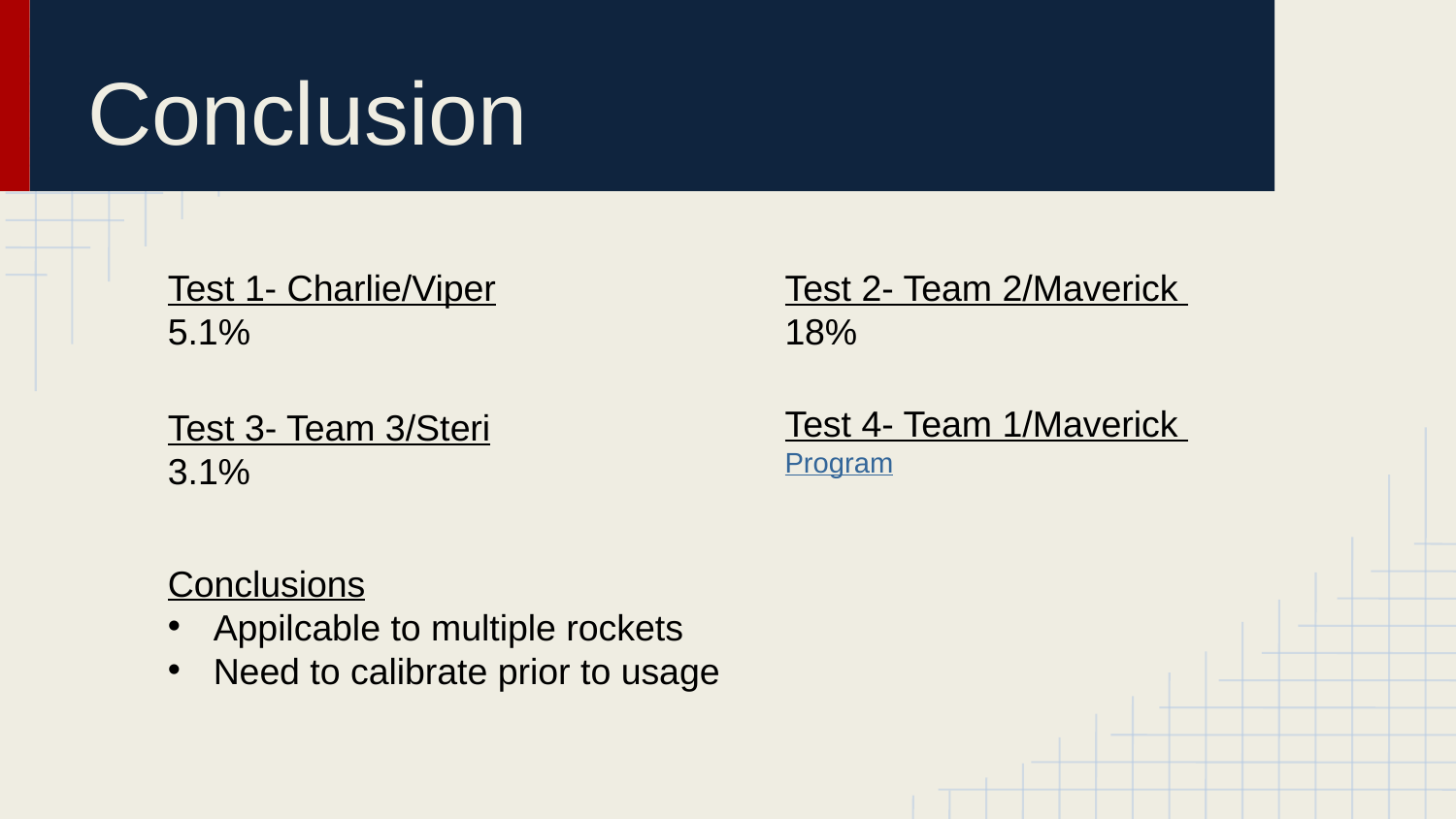

# Conclusion
Test 1- Charlie/Viper
5.1%
Test 2- Team 2/Maverick
18%

Test 4- Team 1/Maverick
Program
Test 3- Team 3/Steri
3.1%
Conclusions
Appilcable to multiple rockets
Need to calibrate prior to usage